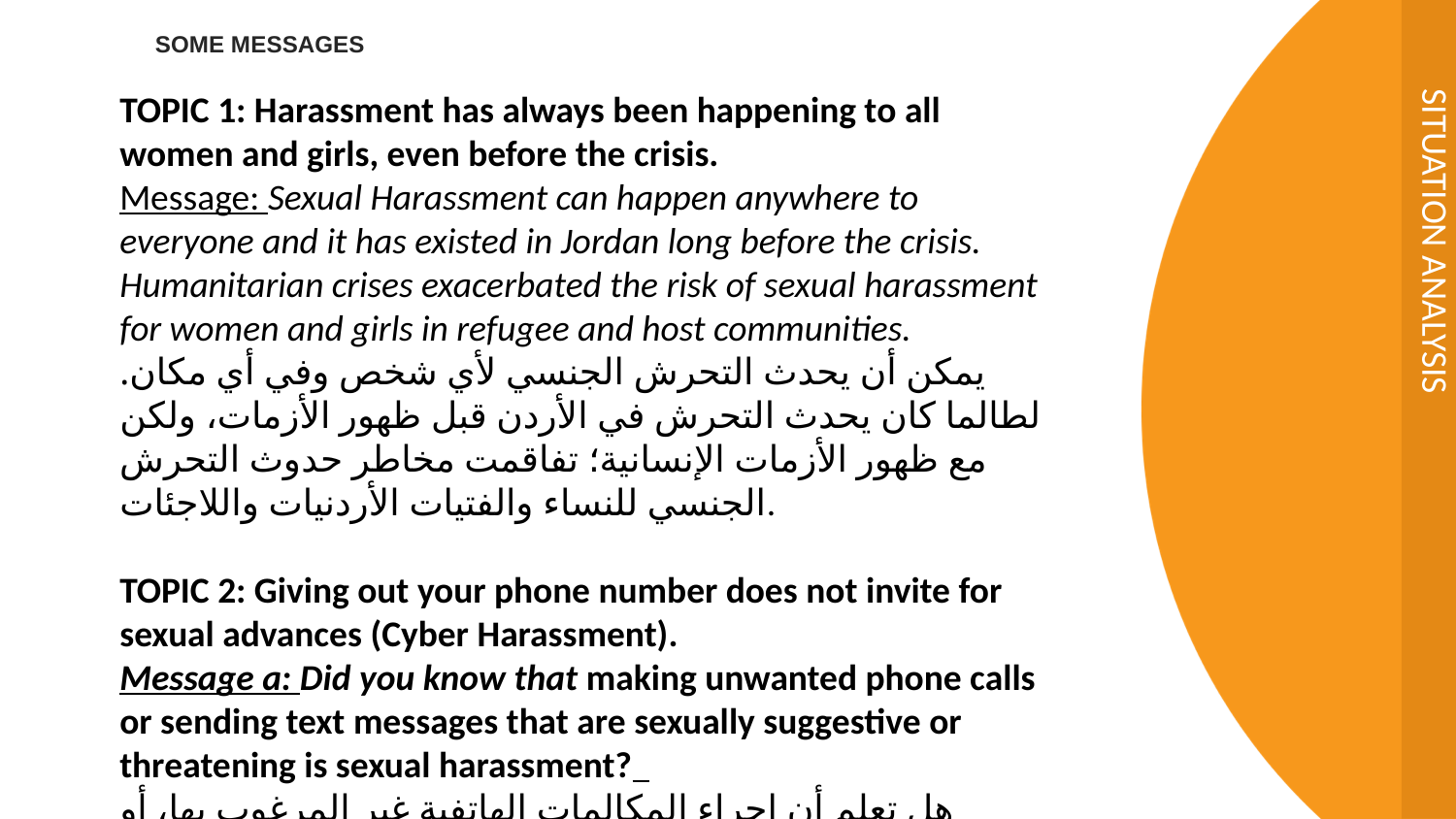

# SOME MESSAGES
SITUATION ANALYSIS
TOPIC 1: Harassment has always been happening to all women and girls, even before the crisis.
Message: Sexual Harassment can happen anywhere to everyone and it has existed in Jordan long before the crisis. Humanitarian crises exacerbated the risk of sexual harassment for women and girls in refugee and host communities.
يمكن أن يحدث التحرش الجنسي لأي شخص وفي أي مكان. لطالما كان يحدث التحرش في الأردن قبل ظهور الأزمات، ولكن مع ظهور الأزمات الإنسانية؛ تفاقمت مخاطر حدوث التحرش الجنسي للنساء والفتيات الأردنيات واللاجئات.

TOPIC 2: Giving out your phone number does not invite for sexual advances (Cyber Harassment).
Message a: Did you know that making unwanted phone calls or sending text messages that are sexually suggestive or threatening is sexual harassment?
هل تعلم أن إجراء المكالمات الهاتفية غير المرغوب بها، أو إرسال رسائل ذات دلالة جنسية تعتبر شكل من أشكال التحرش الجنسي؟